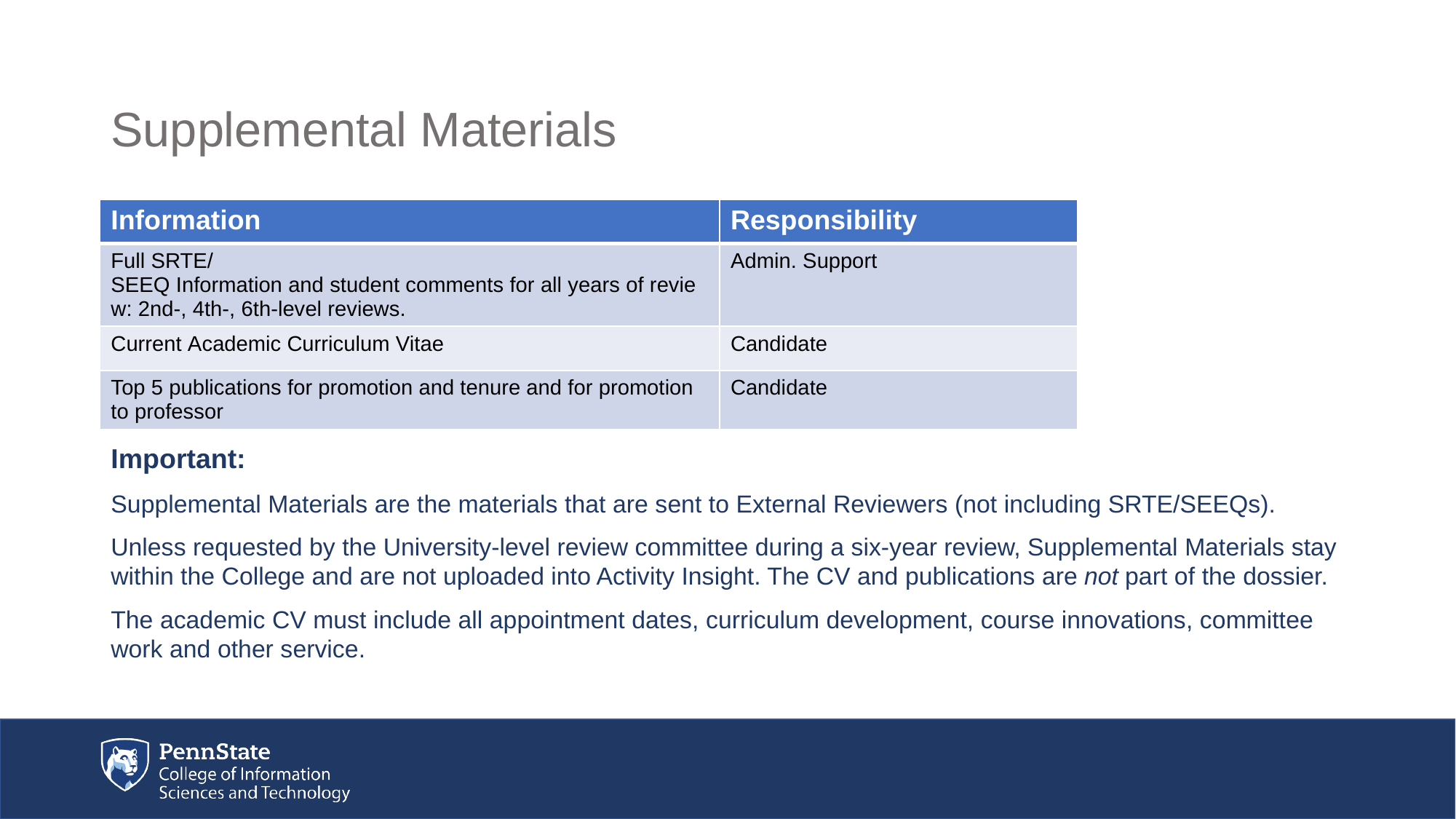

# Supplemental Materials

Important:
Supplemental Materials are the materials that are sent to External Reviewers (not including SRTE/SEEQs).
Unless requested by the University-level review committee during a six-year review, Supplemental Materials stay within the College and are not uploaded into Activity Insight. The CV and publications are not part of the dossier.
The academic CV must include all appointment dates, curriculum development, course innovations, committee work and other service.
| Information | Responsibility |
| --- | --- |
| Full SRTE/SEEQ Information and student comments for all years of review: 2nd-, 4th-, 6th-level reviews. | Admin. Support |
| Current Academic Curriculum Vitae​ | Candidate |
| Top 5 publications for promotion and tenure and for promotion to professor | Candidate |